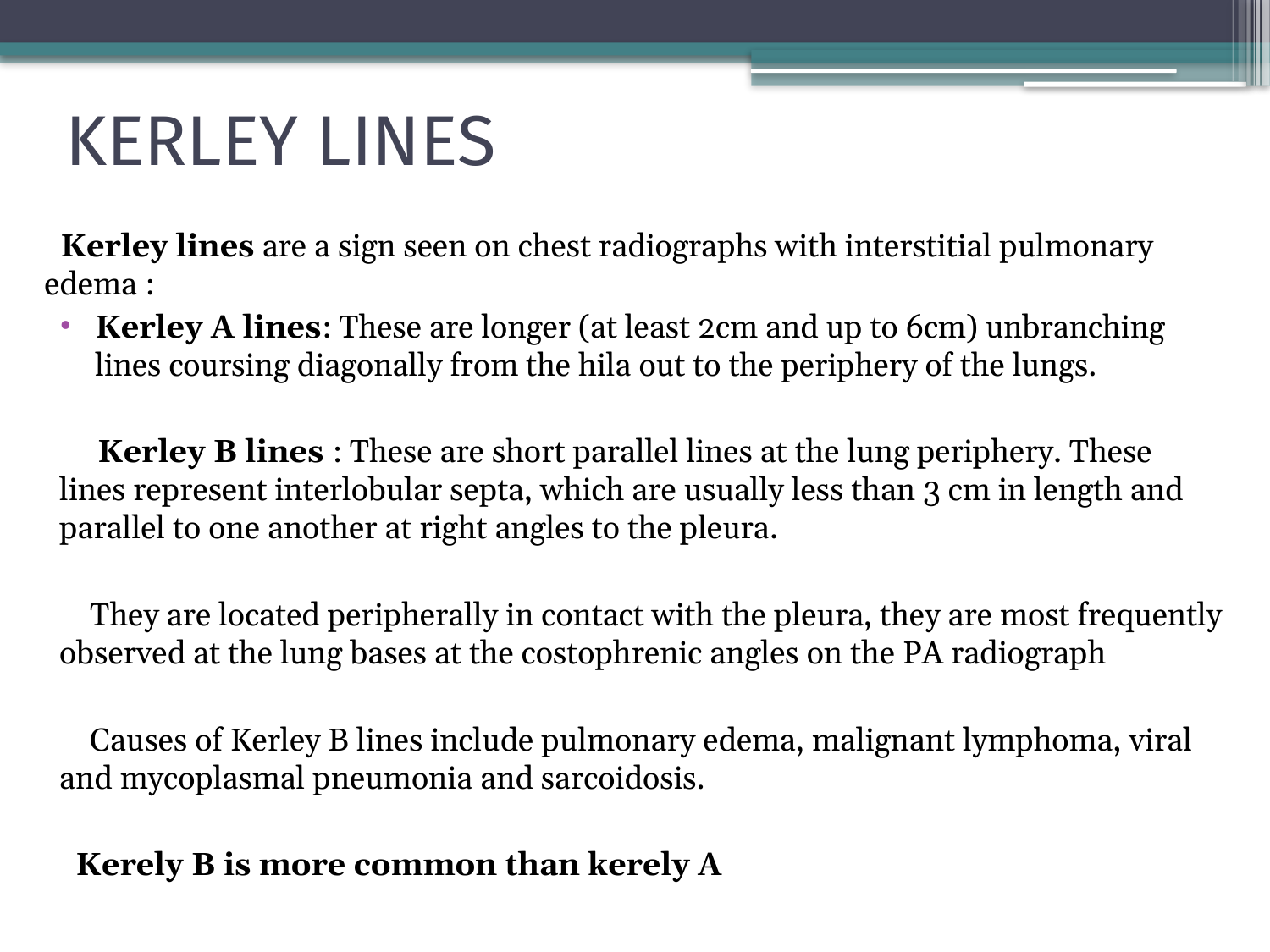

# KERLEY LINES

  Kerley lines are a sign seen on chest radiographs with interstitial pulmonary edema :
Kerley A lines: These are longer (at least 2cm and up to 6cm) unbranching lines coursing diagonally from the hila out to the periphery of the lungs.

     Kerley B lines : These are short parallel lines at the lung periphery. These lines represent interlobular septa, which are usually less than 3 cm in length and parallel to one another at right angles to the pleura.

    They are located peripherally in contact with the pleura, they are most frequently observed at the lung bases at the costophrenic angles on the PA radiograph

    Causes of Kerley B lines include pulmonary edema, malignant lymphoma, viral and mycoplasmal pneumonia and sarcoidosis.

  Kerely B is more common than kerely A